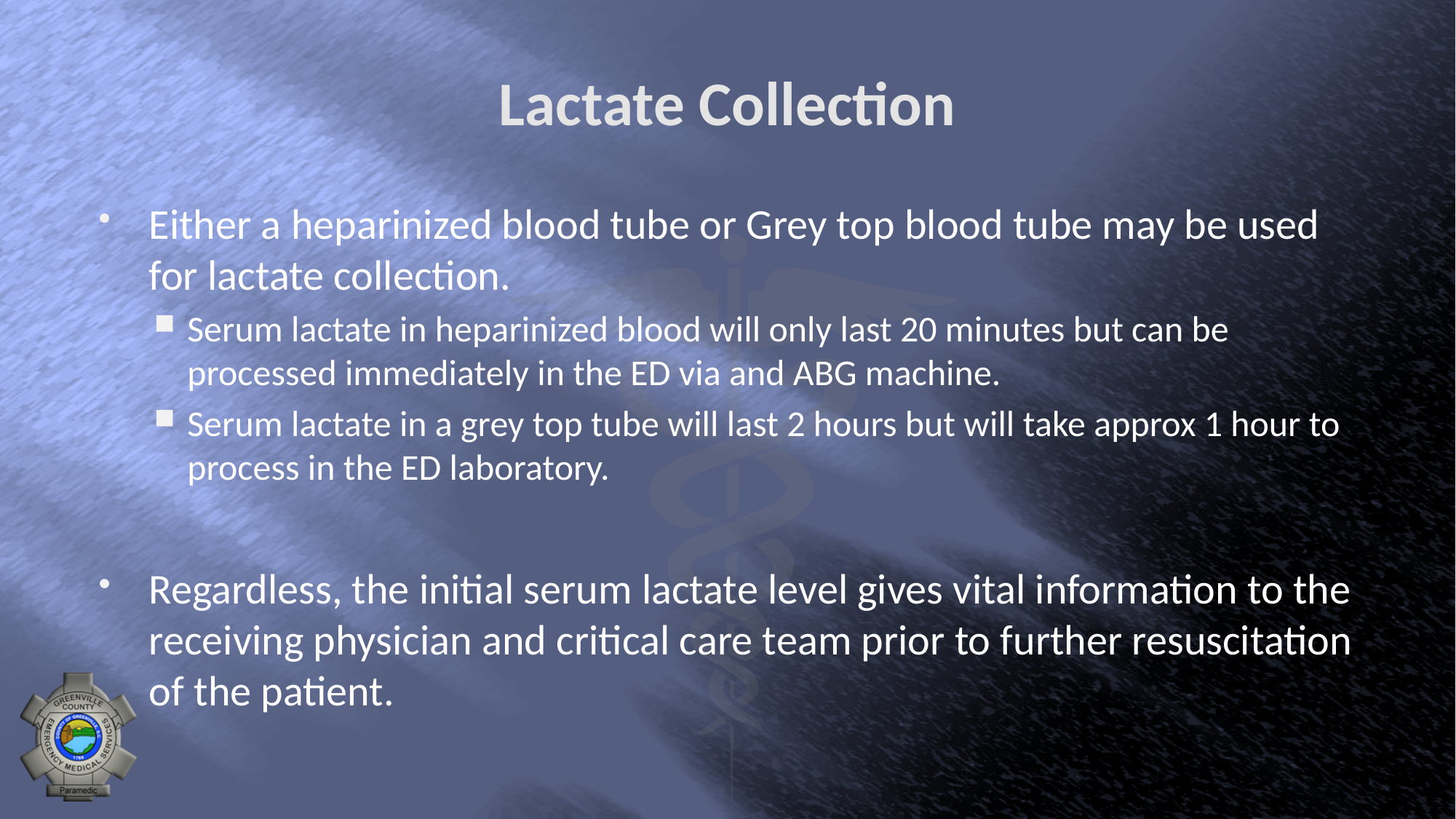

# Lactate Collection
Either a heparinized blood tube or Grey top blood tube may be used for lactate collection.
Serum lactate in heparinized blood will only last 20 minutes but can be processed immediately in the ED via and ABG machine.
Serum lactate in a grey top tube will last 2 hours but will take approx 1 hour to process in the ED laboratory.

Regardless, the initial serum lactate level gives vital information to the receiving physician and critical care team prior to further resuscitation of the patient.